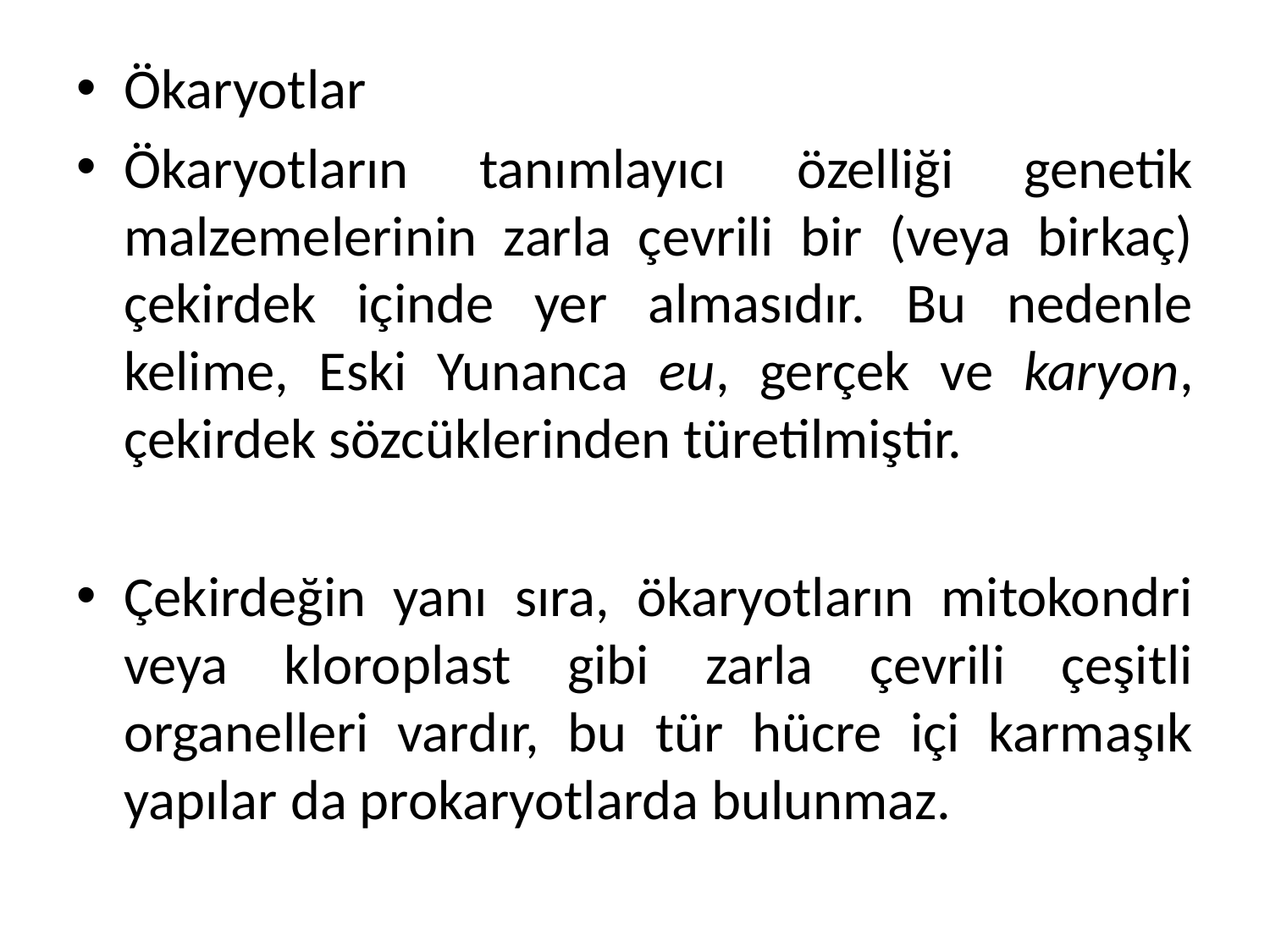

Ökaryotlar
Ökaryotların tanımlayıcı özelliği genetik malzemelerinin zarla çevrili bir (veya birkaç) çekirdek içinde yer almasıdır. Bu nedenle kelime, Eski Yunanca eu, gerçek ve karyon, çekirdek sözcüklerinden türetilmiştir.

Çekirdeğin yanı sıra, ökaryotların mitokondri veya kloroplast gibi zarla çevrili çeşitli organelleri vardır, bu tür hücre içi karmaşık yapılar da prokaryotlarda bulunmaz.